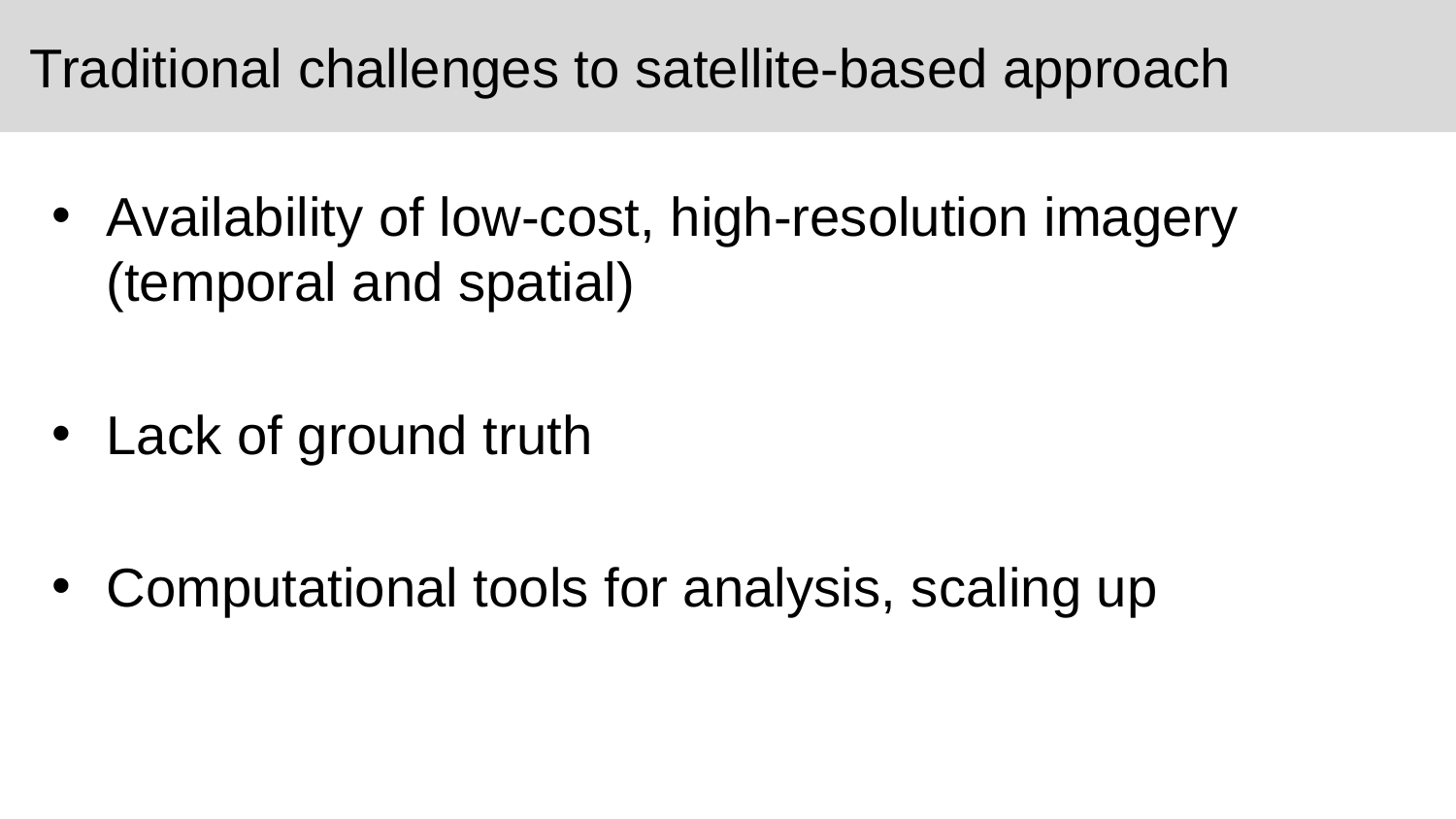

# Traditional challenges to satellite-based approach
Availability of low-cost, high-resolution imagery (temporal and spatial)

Lack of ground truth

Computational tools for analysis, scaling up